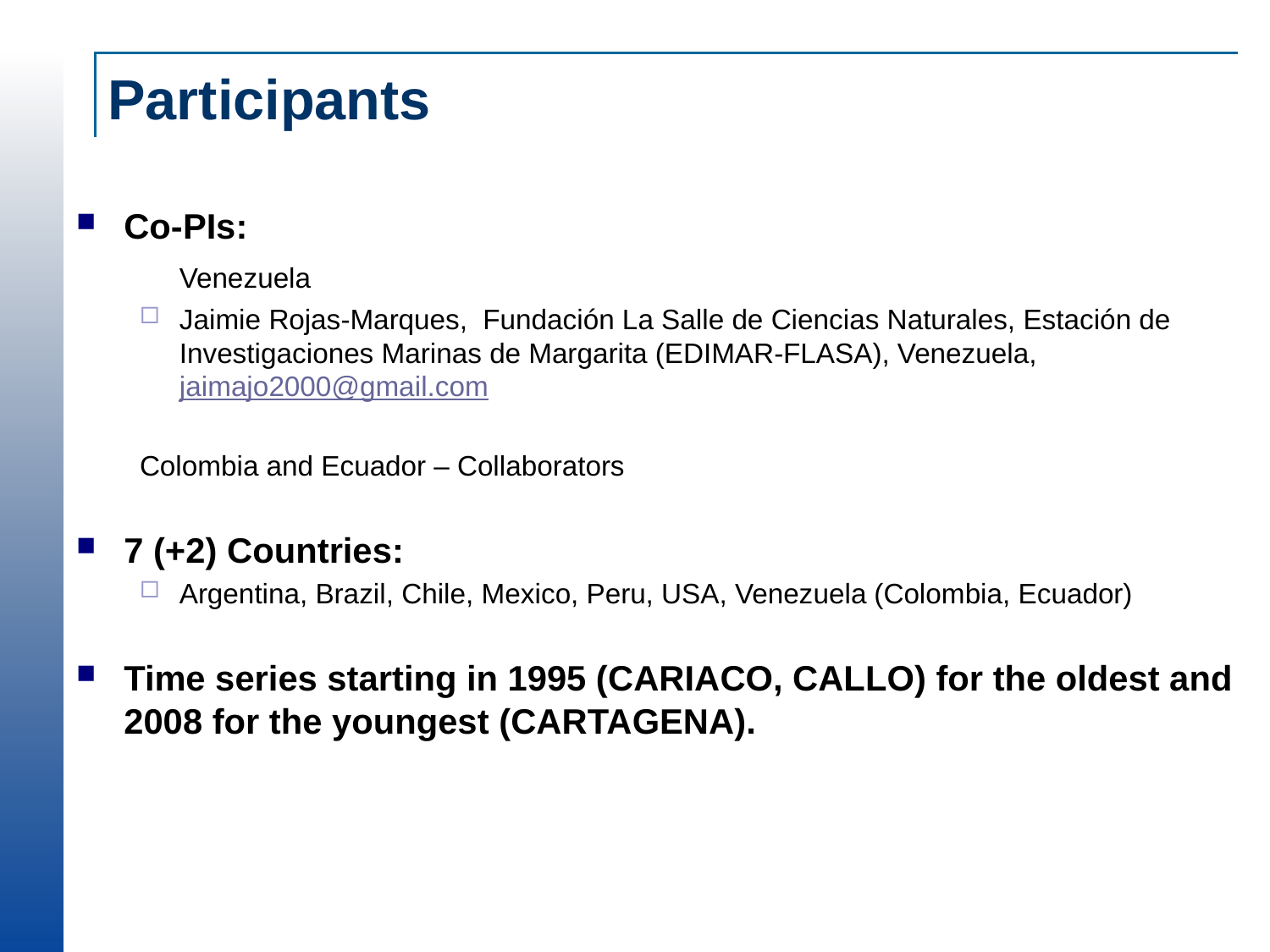

# Participants

Co-PIs:
	Venezuela
Jaimie Rojas-Marques,  Fundación La Salle de Ciencias Naturales, Estación de Investigaciones Marinas de Margarita (EDIMAR-FLASA), Venezuela, jaimajo2000@gmail.com

Colombia and Ecuador – Collaborators

7 (+2) Countries:
Argentina, Brazil, Chile, Mexico, Peru, USA, Venezuela (Colombia, Ecuador)

Time series starting in 1995 (CARIACO, CALLO) for the oldest and 2008 for the youngest (CARTAGENA).